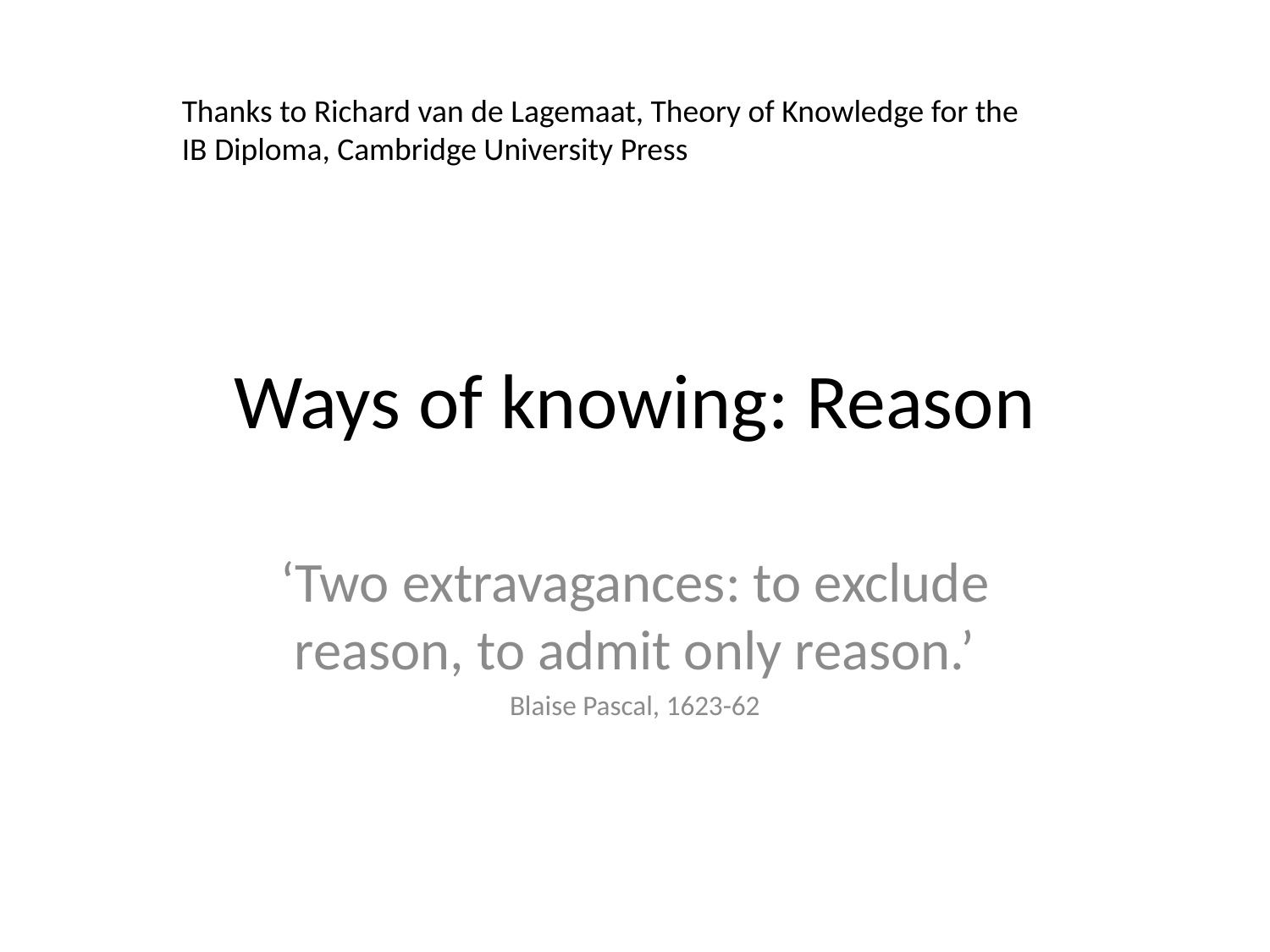

Thanks to Richard van de Lagemaat, Theory of Knowledge for the IB Diploma, Cambridge University Press
# Ways of knowing: Reason
‘Two extravagances: to exclude reason, to admit only reason.’
Blaise Pascal, 1623-62